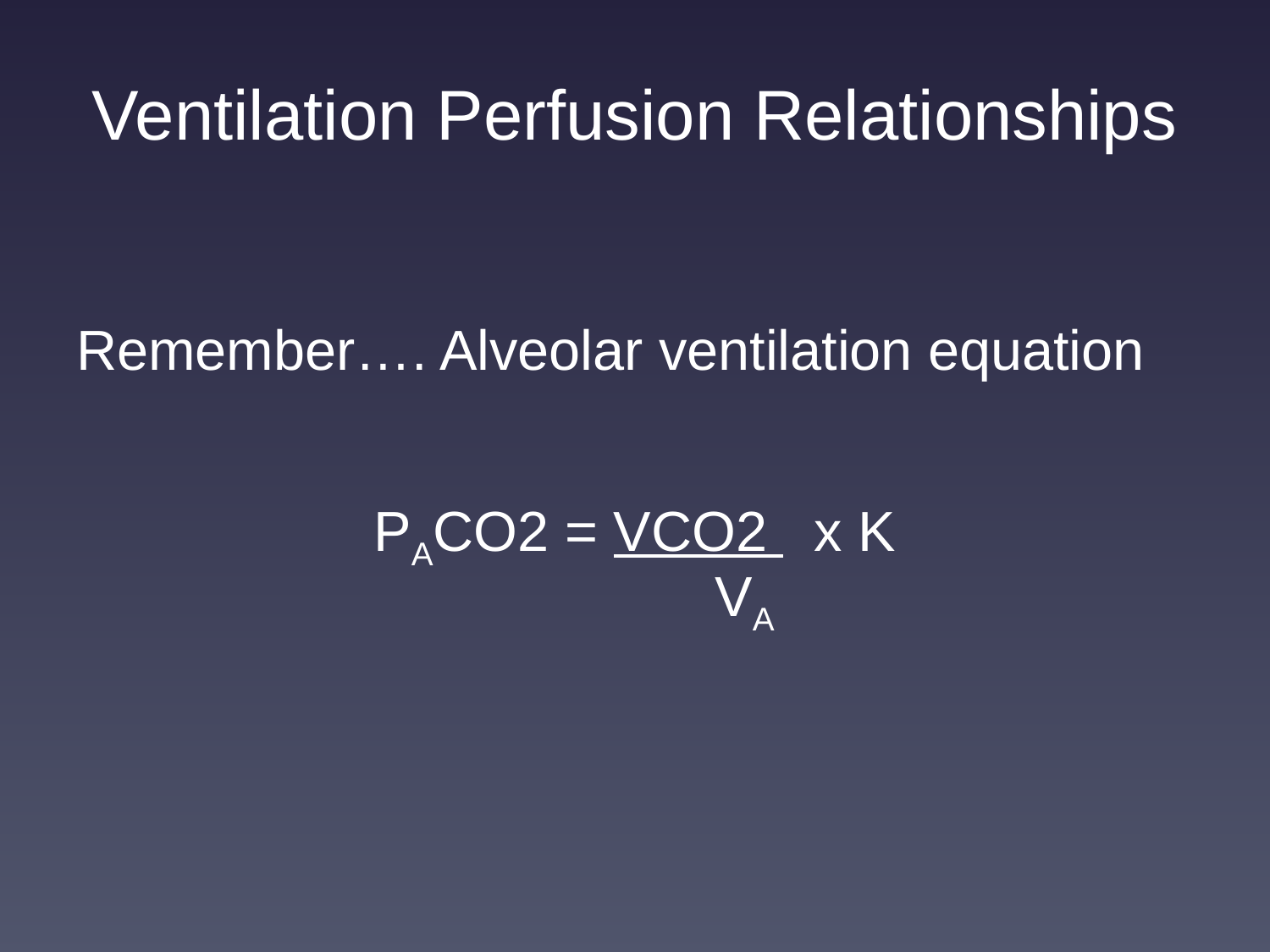

# Ventilation Perfusion Relationships
Remember…. Alveolar ventilation equation

PACO2 = VCO2   x K
              VA